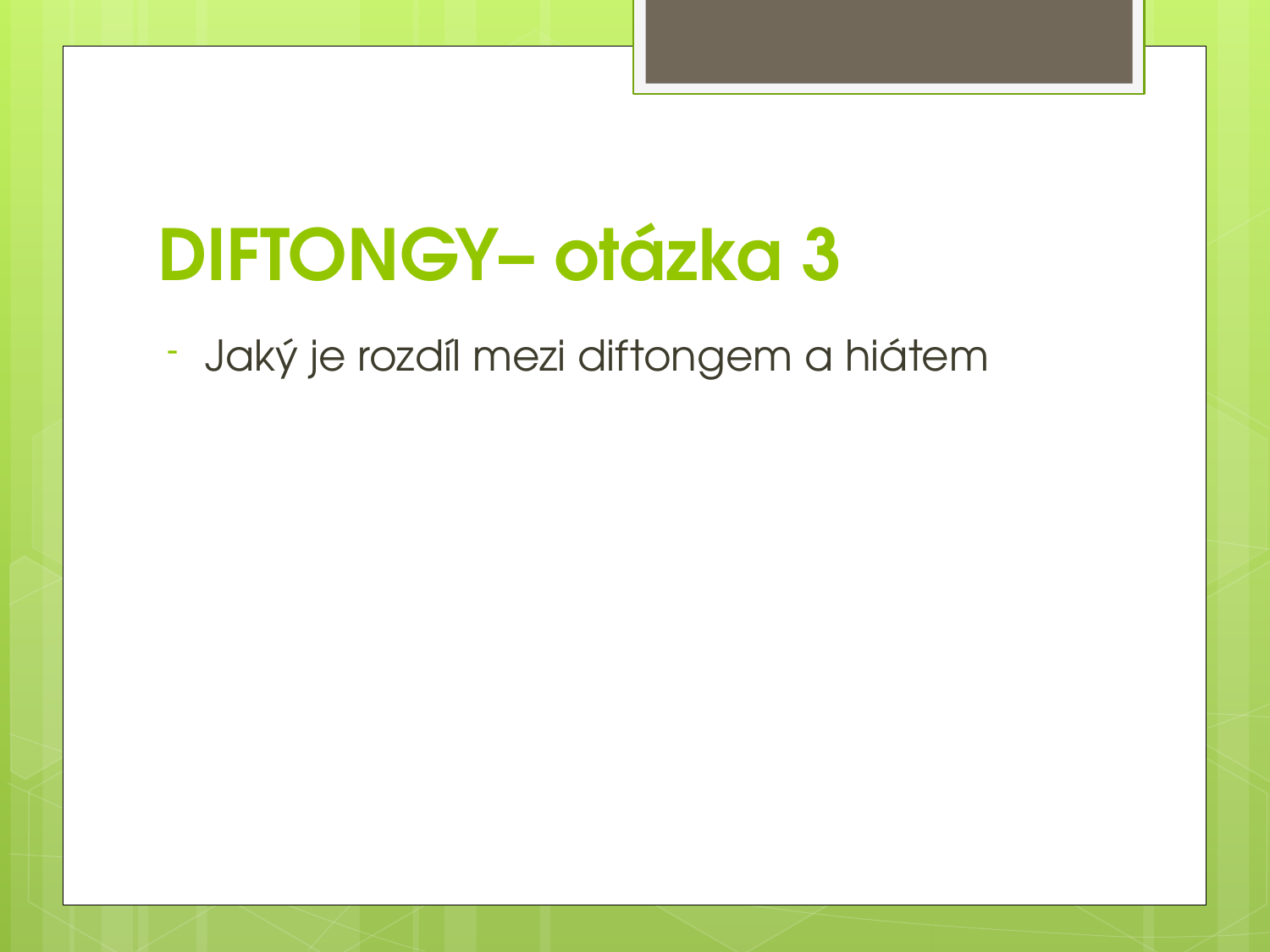

# DIFTONGY– otázka 3
Jaký je rozdíl mezi diftongem a hiátem